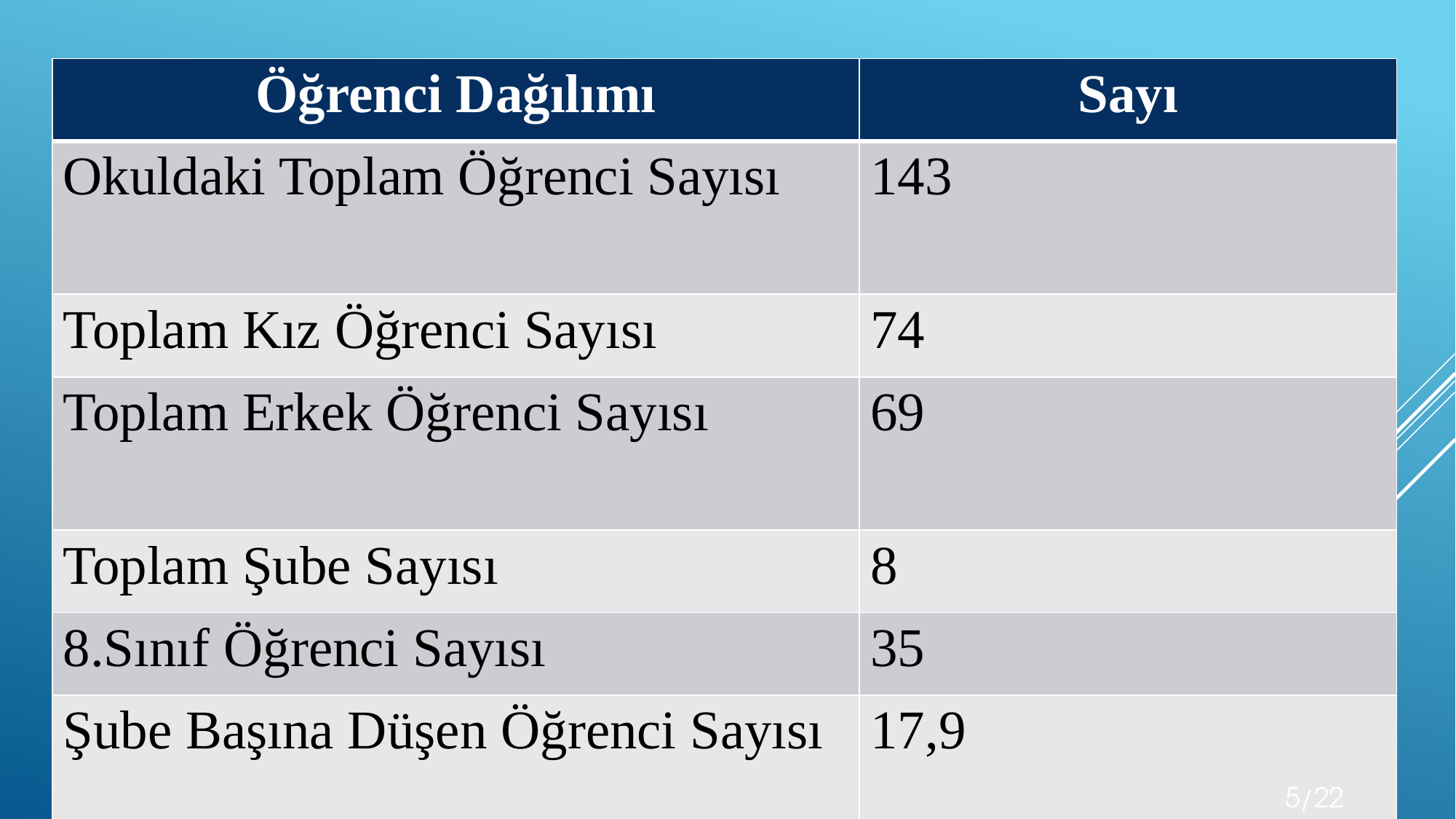

| Öğrenci Dağılımı | Sayı |
| --- | --- |
| Okuldaki Toplam Öğrenci Sayısı | 143 |
| Toplam Kız Öğrenci Sayısı | 74 |
| Toplam Erkek Öğrenci Sayısı | 69 |
| Toplam Şube Sayısı | 8 |
| 8.Sınıf Öğrenci Sayısı | 35 |
| Şube Başına Düşen Öğrenci Sayısı | 17,9 |
5/22